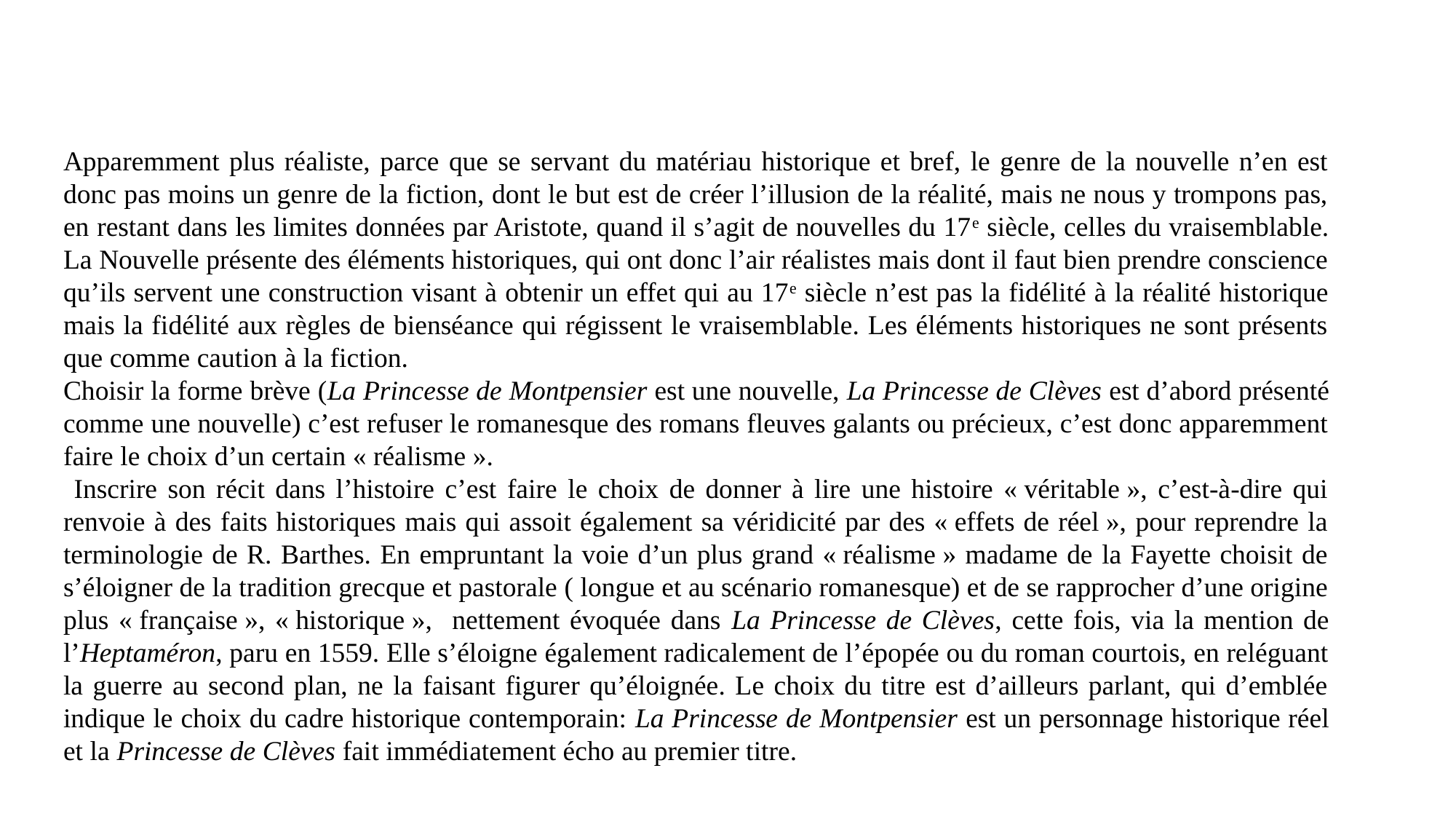

Apparemment plus réaliste, parce que se servant du matériau historique et bref, le genre de la nouvelle n’en est donc pas moins un genre de la fiction, dont le but est de créer l’illusion de la réalité, mais ne nous y trompons pas, en restant dans les limites données par Aristote, quand il s’agit de nouvelles du 17e siècle, celles du vraisemblable. La Nouvelle présente des éléments historiques, qui ont donc l’air réalistes mais dont il faut bien prendre conscience qu’ils servent une construction visant à obtenir un effet qui au 17e siècle n’est pas la fidélité à la réalité historique mais la fidélité aux règles de bienséance qui régissent le vraisemblable. Les éléments historiques ne sont présents que comme caution à la fiction.
Choisir la forme brève (La Princesse de Montpensier est une nouvelle, La Princesse de Clèves est d’abord présenté comme une nouvelle) c’est refuser le romanesque des romans fleuves galants ou précieux, c’est donc apparemment faire le choix d’un certain « réalisme ».
 Inscrire son récit dans l’histoire c’est faire le choix de donner à lire une histoire « véritable », c’est-à-dire qui renvoie à des faits historiques mais qui assoit également sa véridicité par des « effets de réel », pour reprendre la terminologie de R. Barthes. En empruntant la voie d’un plus grand « réalisme » madame de la Fayette choisit de s’éloigner de la tradition grecque et pastorale ( longue et au scénario romanesque) et de se rapprocher d’une origine plus « française », « historique »,  nettement évoquée dans La Princesse de Clèves, cette fois, via la mention de l’Heptaméron, paru en 1559. Elle s’éloigne également radicalement de l’épopée ou du roman courtois, en reléguant la guerre au second plan, ne la faisant figurer qu’éloignée. Le choix du titre est d’ailleurs parlant, qui d’emblée indique le choix du cadre historique contemporain: La Princesse de Montpensier est un personnage historique réel et la Princesse de Clèves fait immédiatement écho au premier titre.